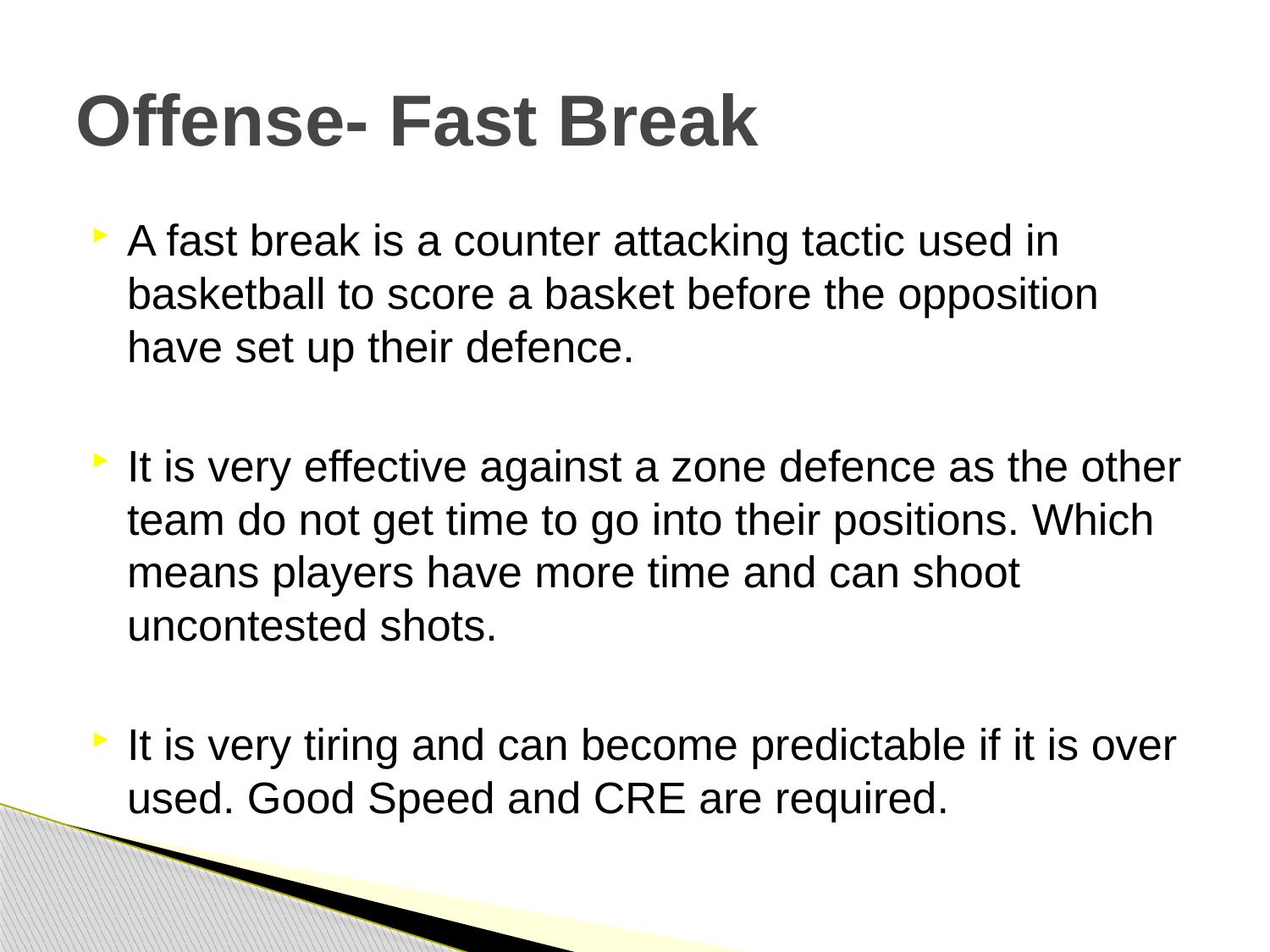

# Offense- Fast Break
A fast break is a counter attacking tactic used in basketball to score a basket before the opposition have set up their defence.

It is very effective against a zone defence as the other team do not get time to go into their positions. Which means players have more time and can shoot uncontested shots.

It is very tiring and can become predictable if it is over used. Good Speed and CRE are required.